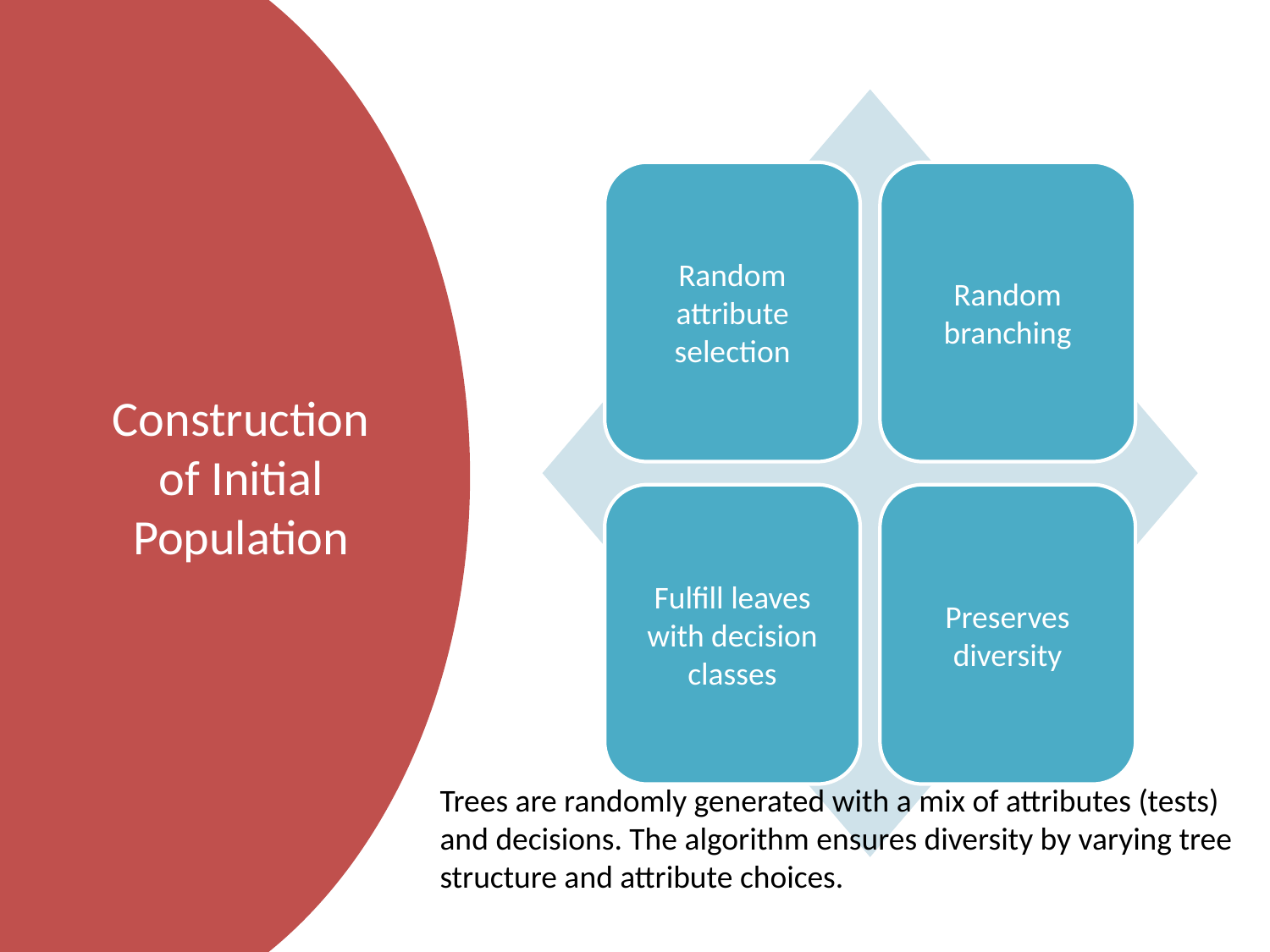

Random attribute selection
Random branching
Fulfill leaves with decision classes
Preserves diversity
# Construction of Initial Population
Trees are randomly generated with a mix of attributes (tests) and decisions. The algorithm ensures diversity by varying tree structure and attribute choices.